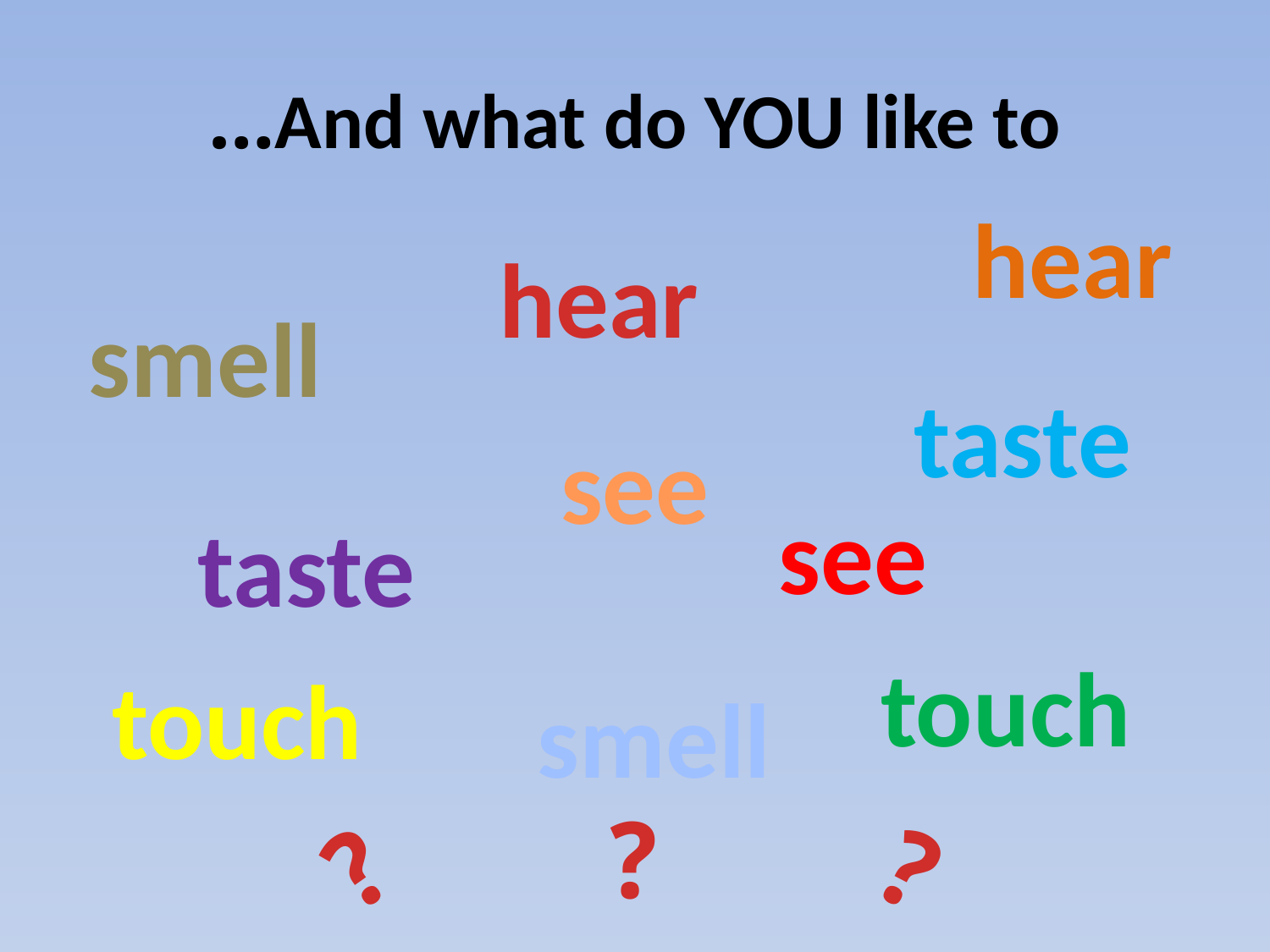

# And what do YOU like to…
hear
hear
smell
taste
see
see
taste
touch
touch
smell
?
?
?